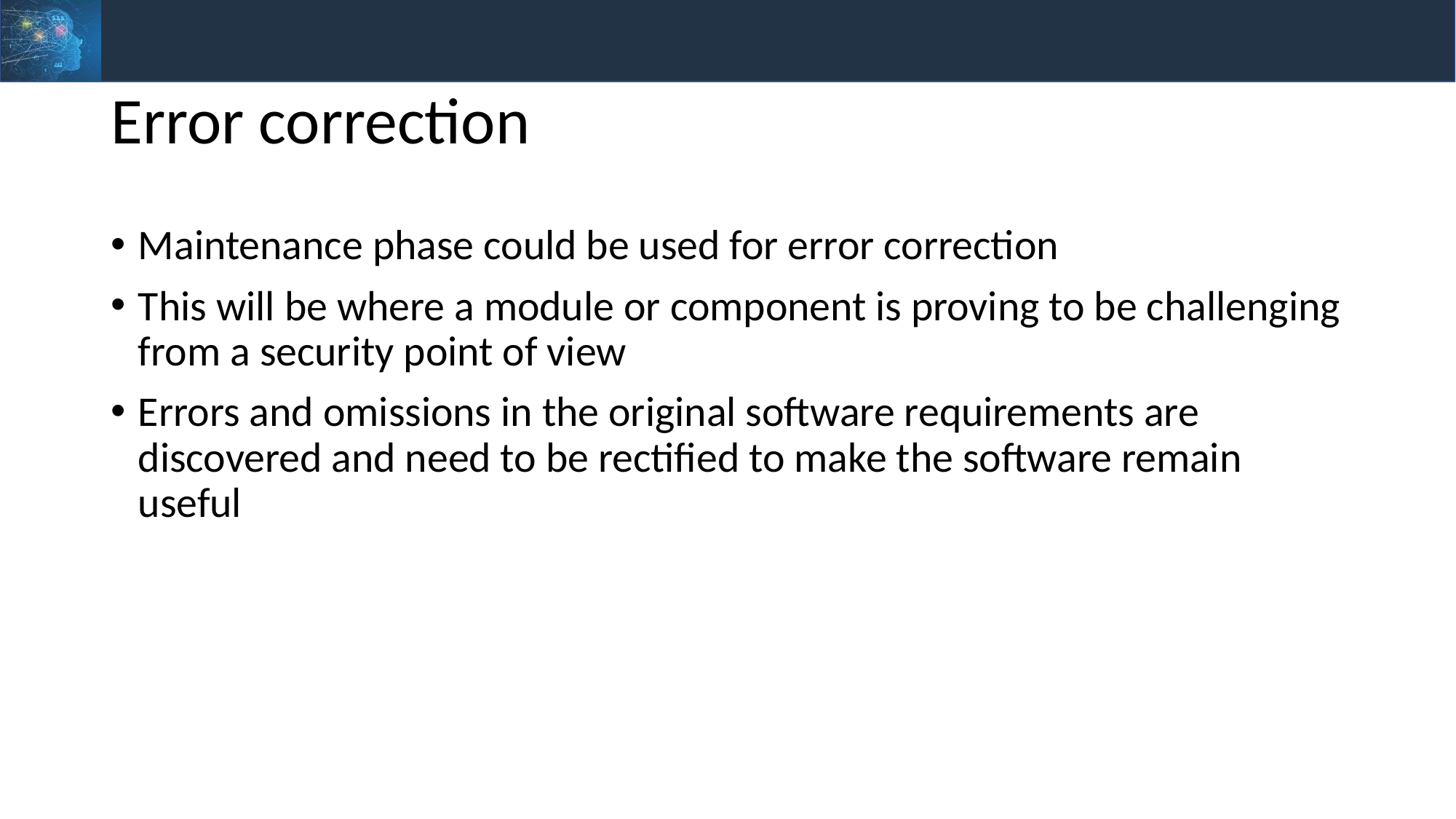

# Error correction
Maintenance phase could be used for error correction
This will be where a module or component is proving to be challenging from a security point of view
Errors and omissions in the original software requirements are discovered and need to be rectified to make the software remain useful